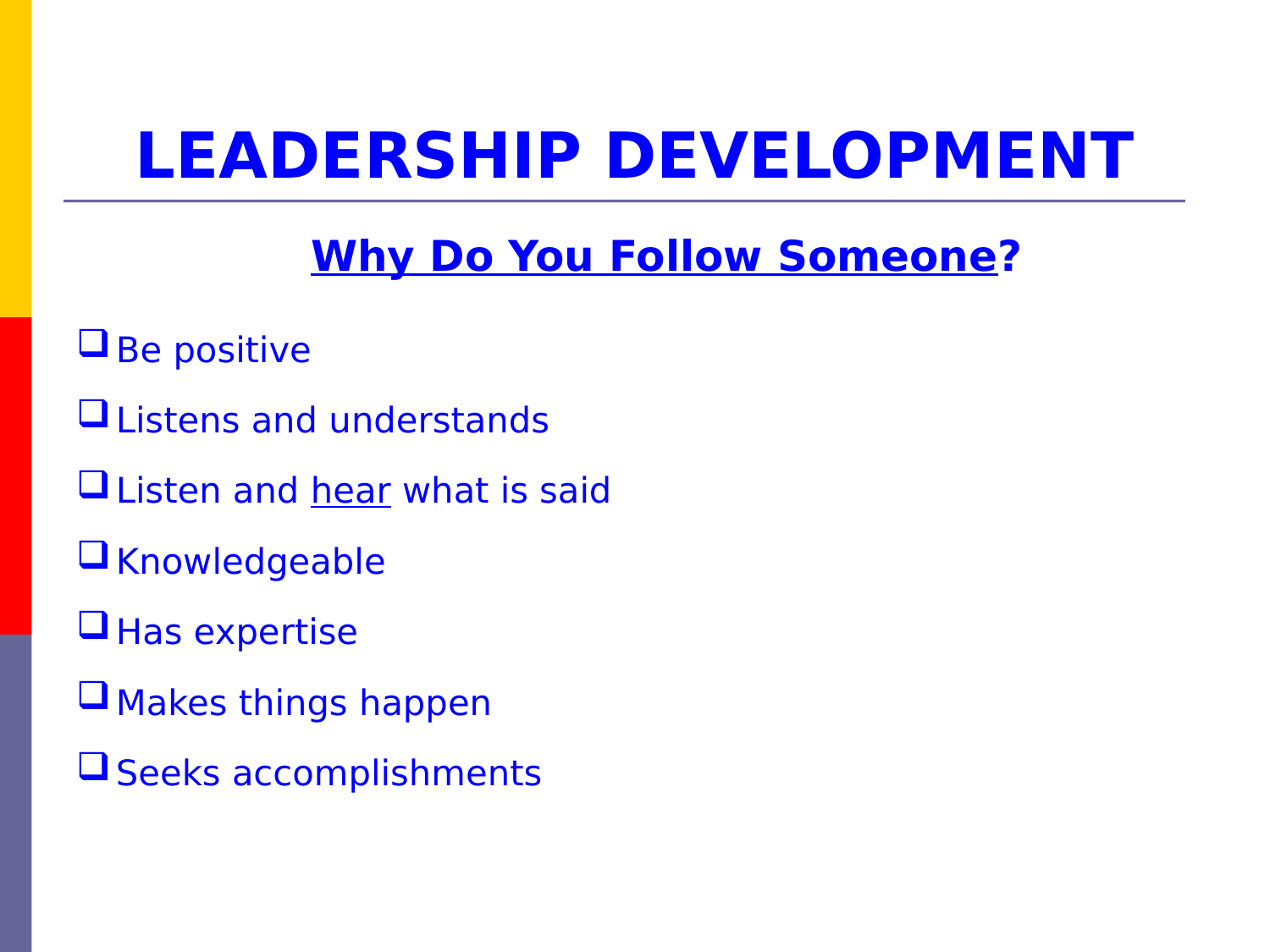

# LEADERSHIP DEVELOPMENT
Why Do You Follow Someone?

Be positive
Listens and understands
Listen and hear what is said
Knowledgeable
Has expertise
Makes things happen
Seeks accomplishments